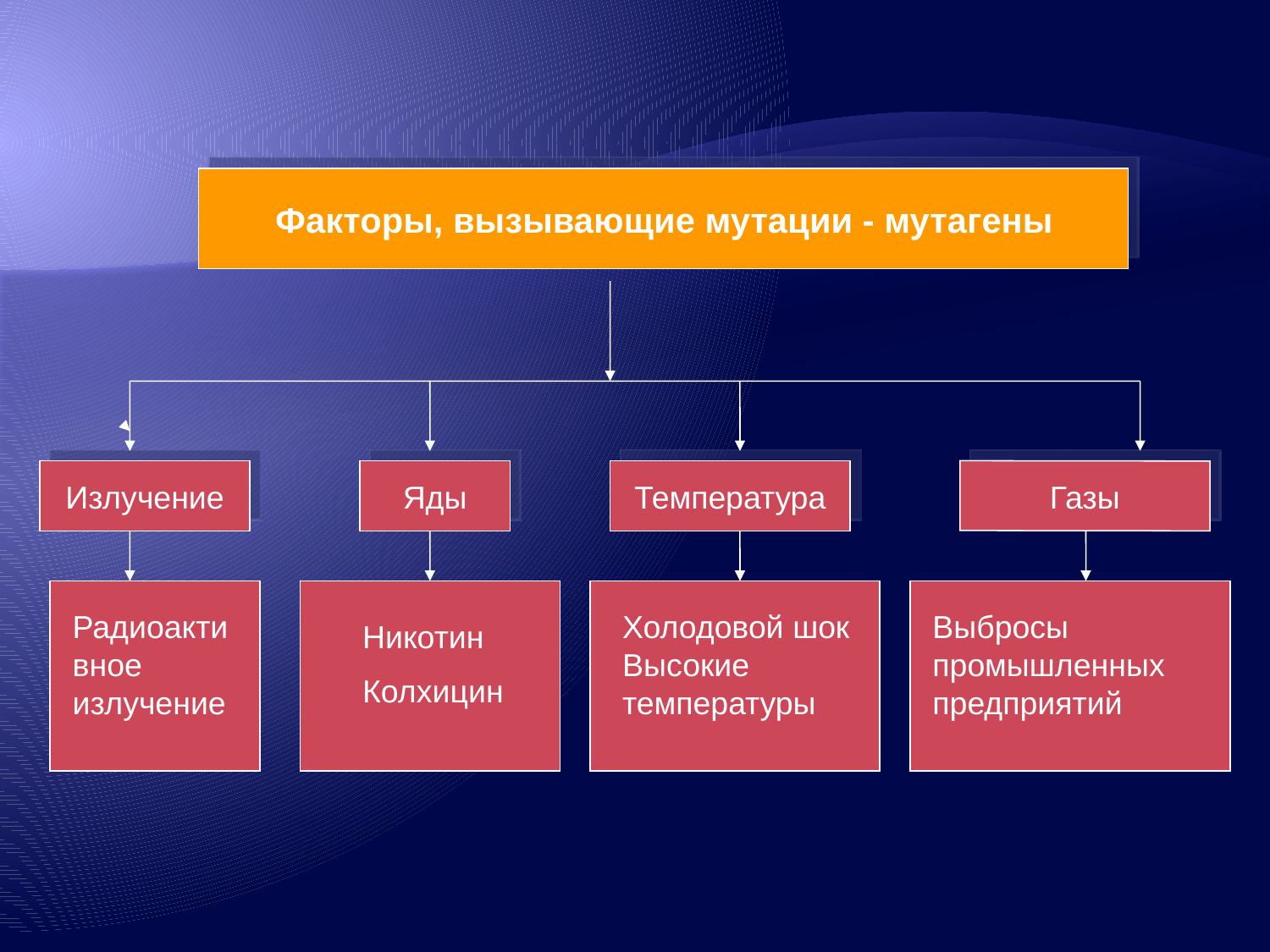

Факторы, вызывающие мутации - мутагены

Излучение
Яды
Температура
Газы

Радиоактивное излучение
Холодовой шок Высокие температуры
Выбросы промышленных предприятий
Никотин
Колхицин